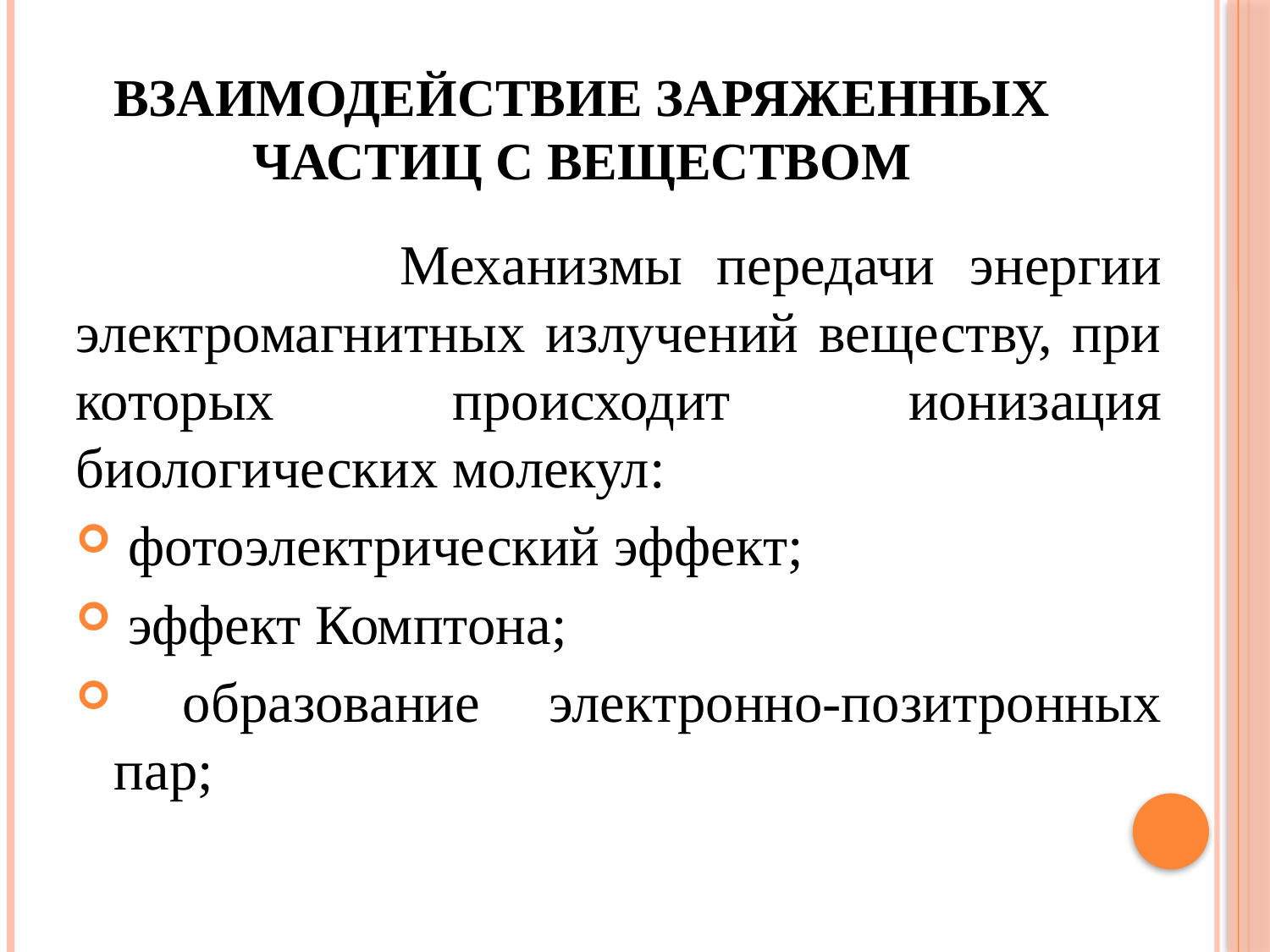

# Взаимодействие заряженных частиц с веществом
          Механизмы передачи энергии электромагнитных излучений веществу, при которых происходит ионизация биологических молекул:
 фотоэлектрический эффект;
 эффект Комптона;
 образование электронно-позитронных пар;